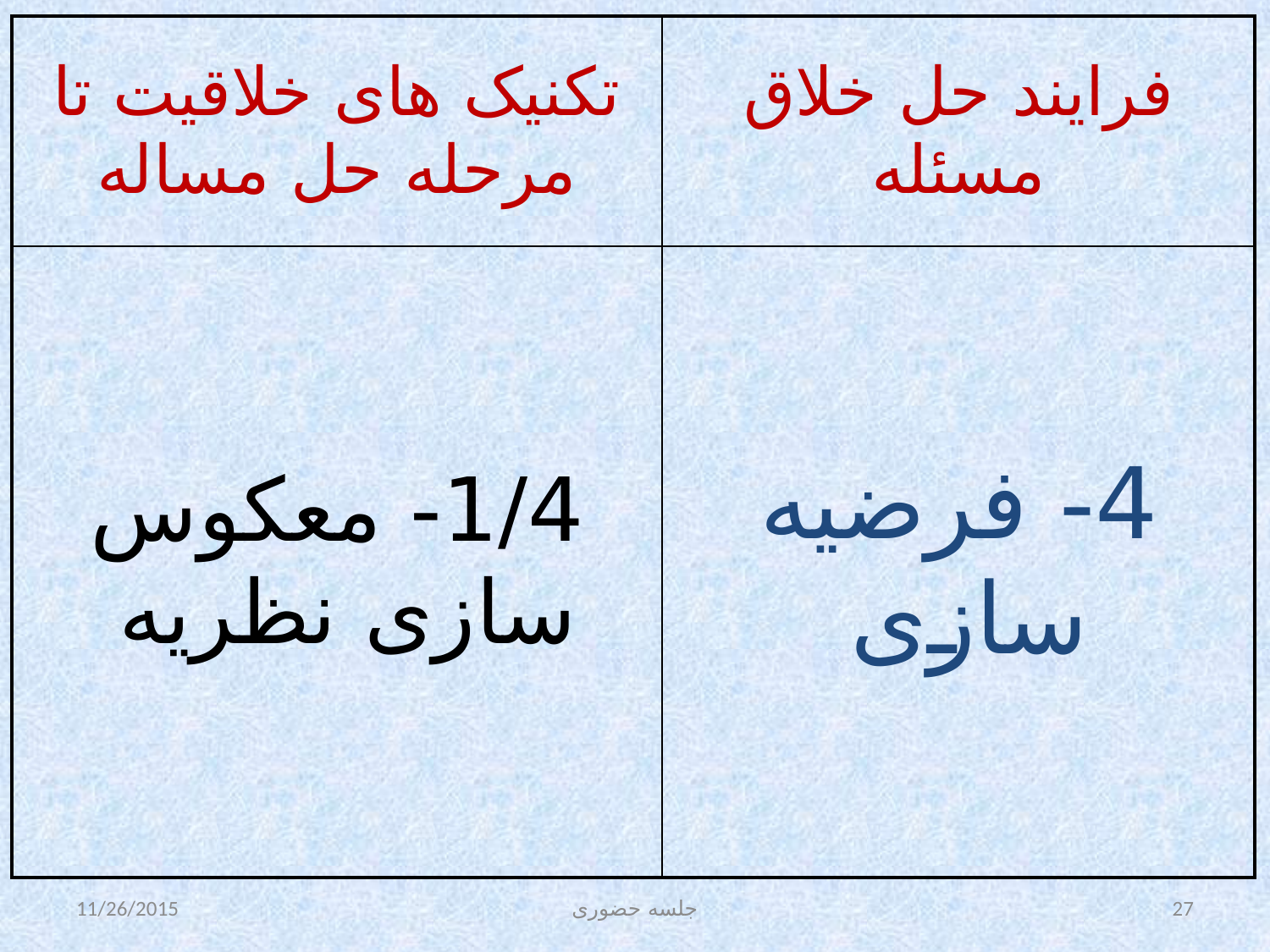

| تکنیک های خلاقیت تا مرحله حل مساله | فرایند حل خلاق مسئله |
| --- | --- |
| 1/4- معکوس سازی نظریه | 4- فرضیه سازی |
11/26/2015
جلسه حضوری
27